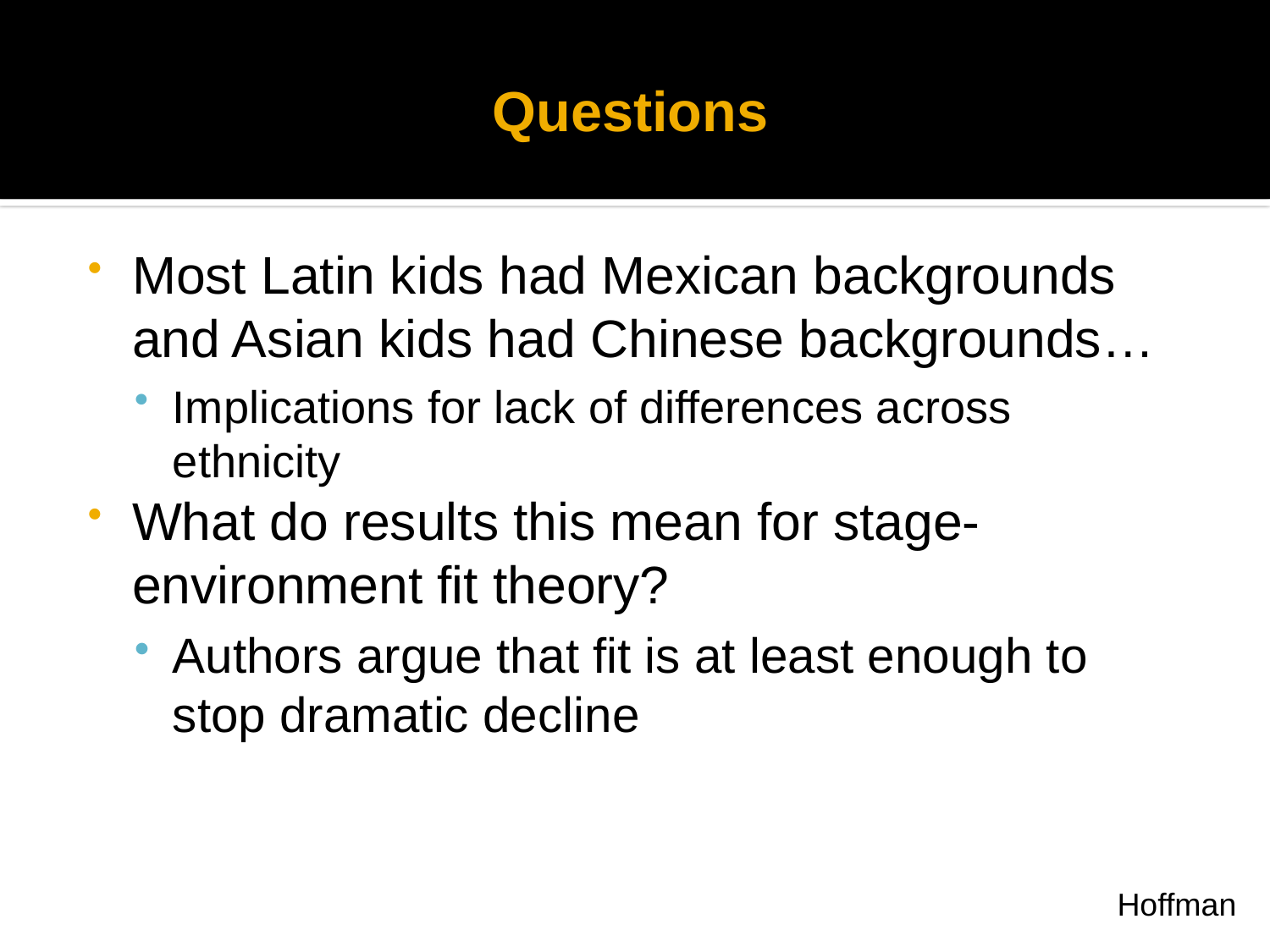

# Questions

Most Latin kids had Mexican backgrounds and Asian kids had Chinese backgrounds…
Implications for lack of differences across ethnicity
What do results this mean for stage-environment fit theory?
Authors argue that fit is at least enough to stop dramatic decline

Hoffman